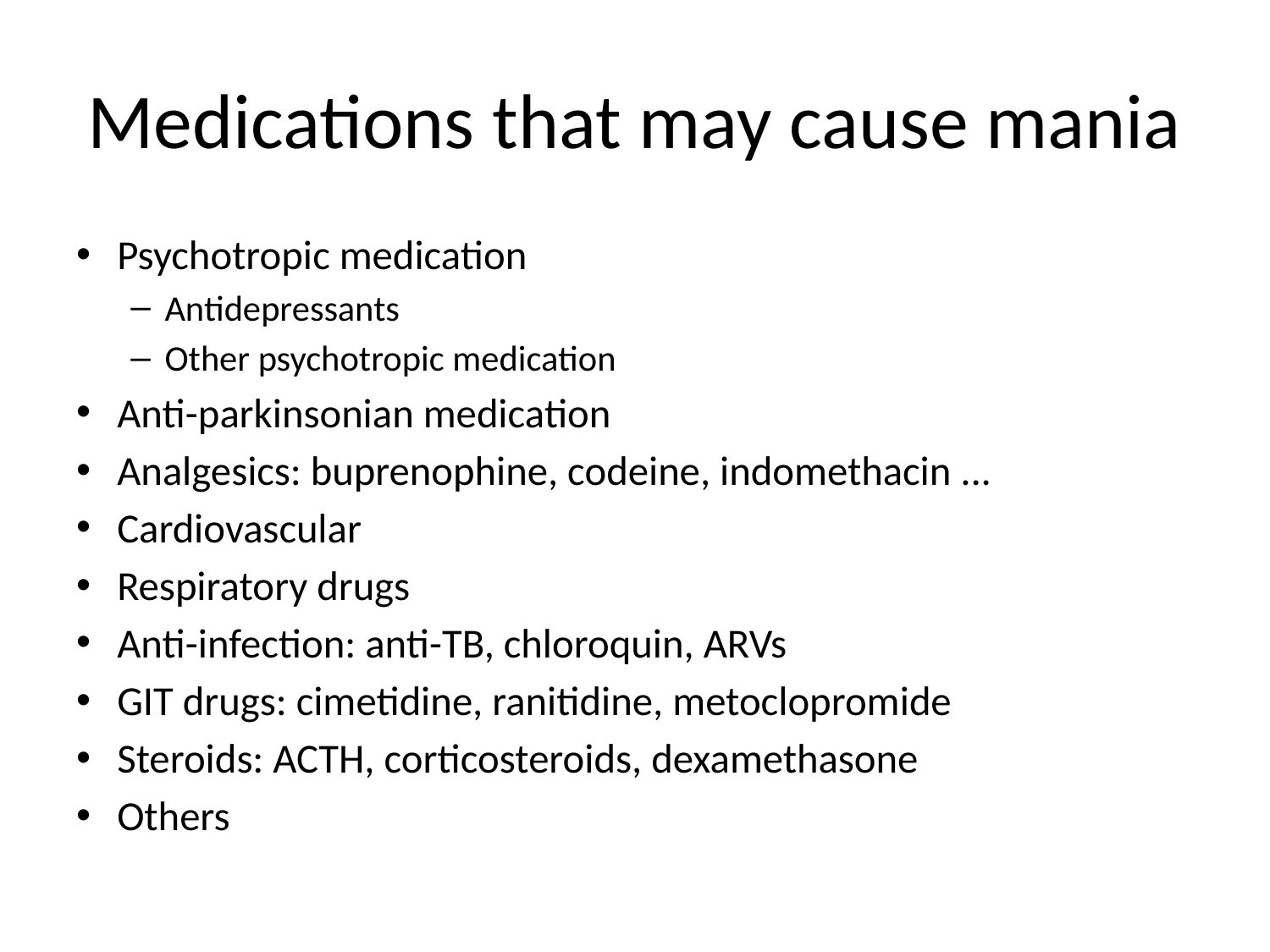

# Medications that may cause mania
Psychotropic medication
Antidepressants
Other psychotropic medication
Anti-parkinsonian medication
Analgesics: buprenophine, codeine, indomethacin ...
Cardiovascular
Respiratory drugs
Anti-infection: anti-TB, chloroquin, ARVs
GIT drugs: cimetidine, ranitidine, metoclopromide
Steroids: ACTH, corticosteroids, dexamethasone
Others